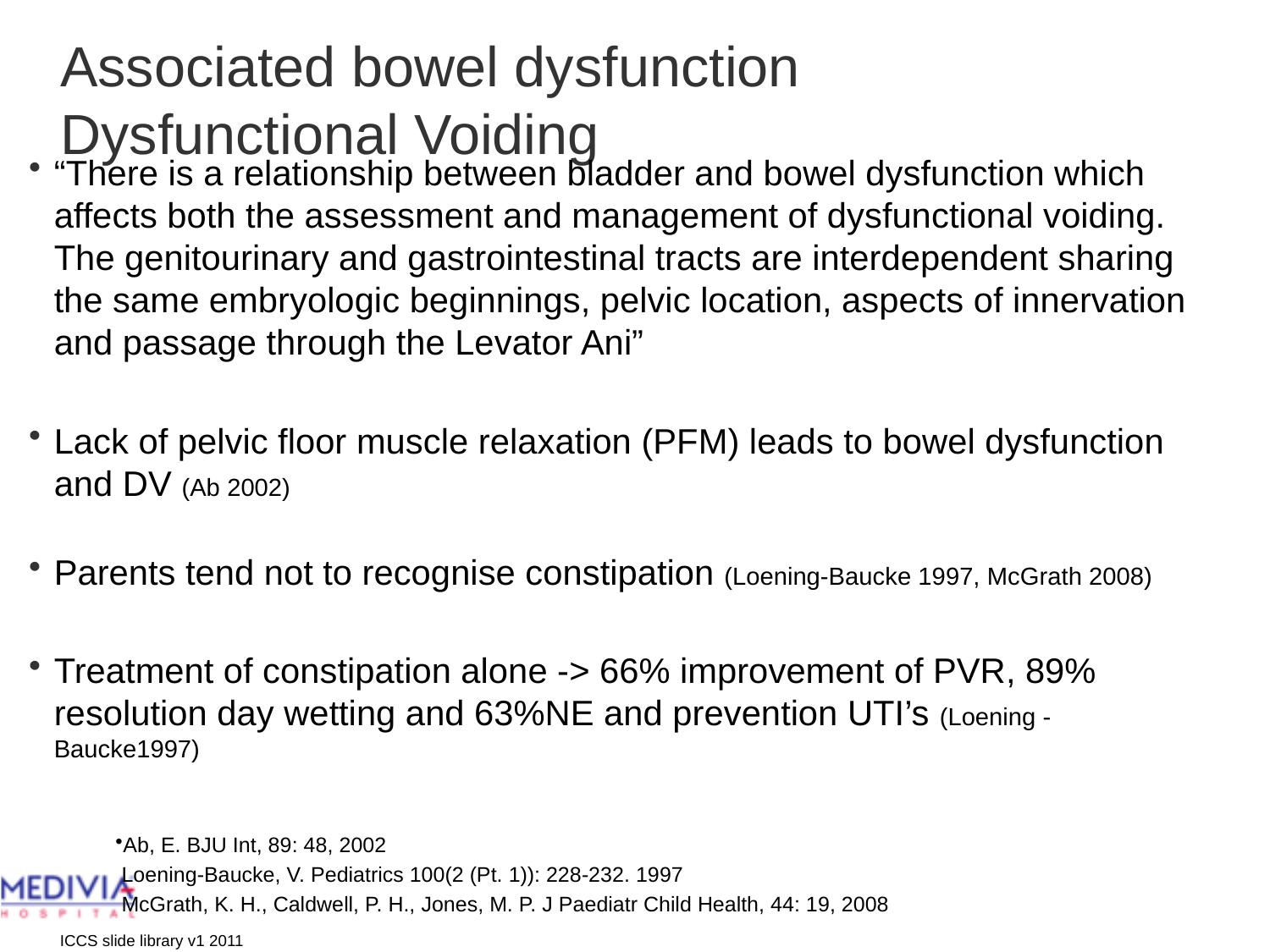

# Associated bowel dysfunction Dysfunctional Voiding
“There is a relationship between bladder and bowel dysfunction which affects both the assessment and management of dysfunctional voiding. The genitourinary and gastrointestinal tracts are interdependent sharing the same embryologic beginnings, pelvic location, aspects of innervation and passage through the Levator Ani”

Lack of pelvic floor muscle relaxation (PFM) leads to bowel dysfunction and DV (Ab 2002)

Parents tend not to recognise constipation (Loening-Baucke 1997, McGrath 2008)

Treatment of constipation alone -> 66% improvement of PVR, 89% resolution day wetting and 63%NE and prevention UTI’s (Loening -Baucke1997)
Ab, E. BJU Int, 89: 48, 2002
 Loening-Baucke, V. Pediatrics 100(2 (Pt. 1)): 228-232. 1997
 McGrath, K. H., Caldwell, P. H., Jones, M. P. J Paediatr Child Health, 44: 19, 2008
40
ICCS slide library v1 2011